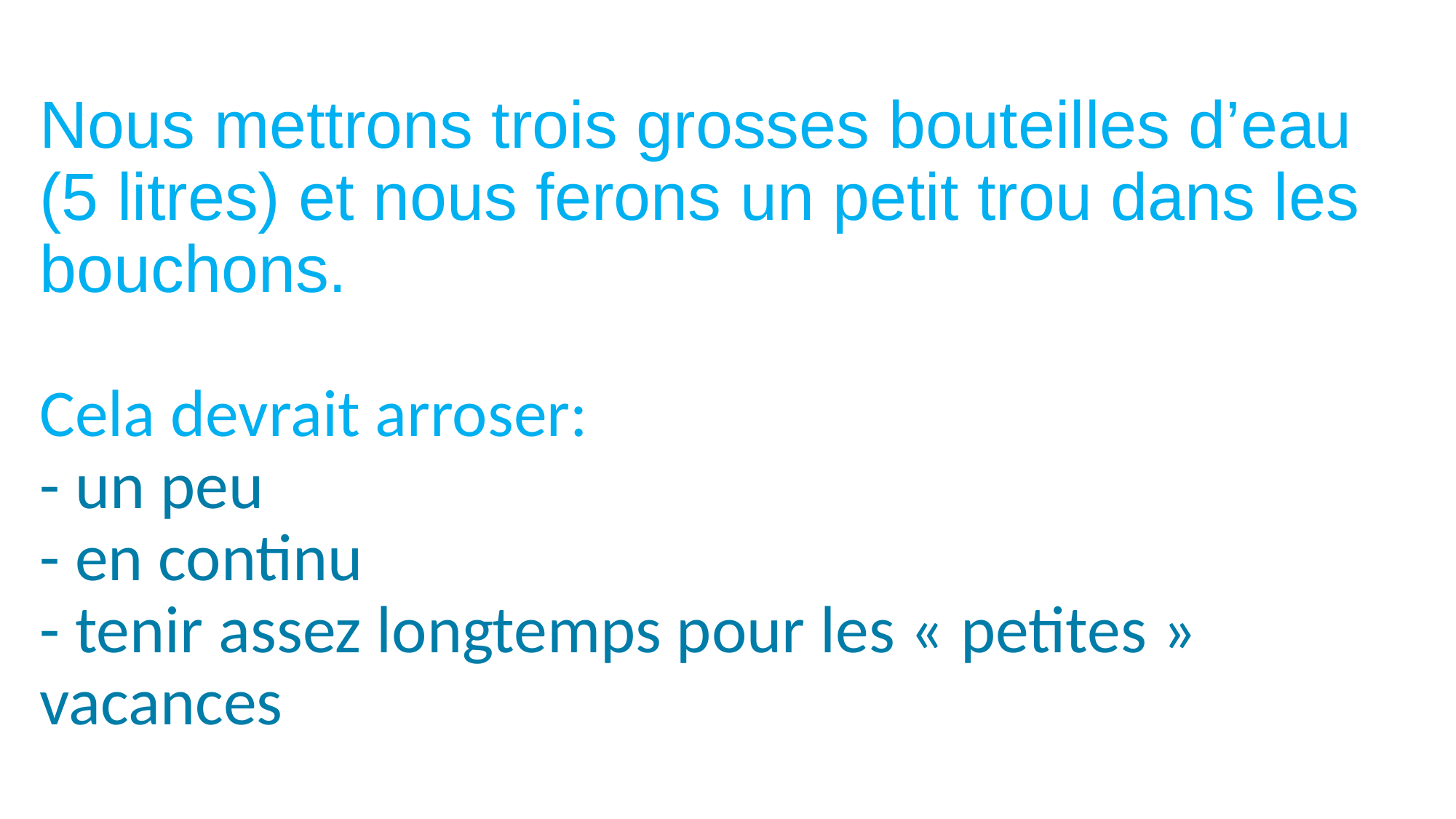

# Nous mettrons trois grosses bouteilles d’eau (5 litres) et nous ferons un petit trou dans les bouchons. Cela devrait arroser: - un peu - en continu - tenir assez longtemps pour les « petites » vacances